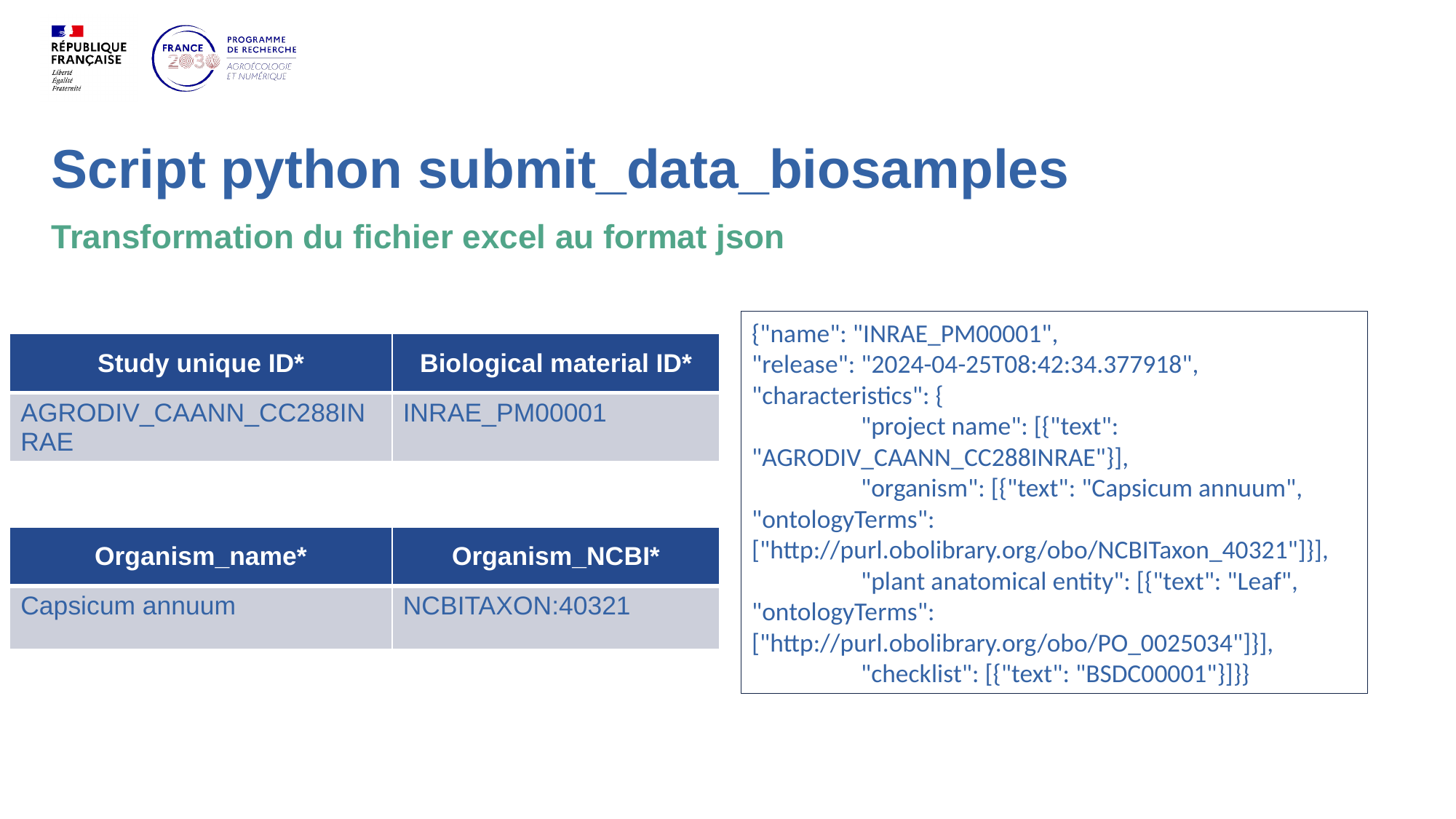

# Script python submit_data_biosamples
Transformation du fichier excel au format json
{"name": "INRAE_PM00001",
"release": "2024-04-25T08:42:34.377918",
"characteristics": {
	"project name": [{"text": "AGRODIV_CAANN_CC288INRAE"}],
	"organism": [{"text": "Capsicum annuum", "ontologyTerms": ["http://purl.obolibrary.org/obo/NCBITaxon_40321"]}],
	"plant anatomical entity": [{"text": "Leaf", "ontologyTerms": ["http://purl.obolibrary.org/obo/PO_0025034"]}],
	"checklist": [{"text": "BSDC00001"}]}}
| Study unique ID\* | Biological material ID\* |
| --- | --- |
| AGRODIV\_CAANN\_CC288INRAE | INRAE\_PM00001 |
| Organism\_name\* | Organism\_NCBI\* |
| --- | --- |
| Capsicum annuum | NCBITAXON:40321 |
16